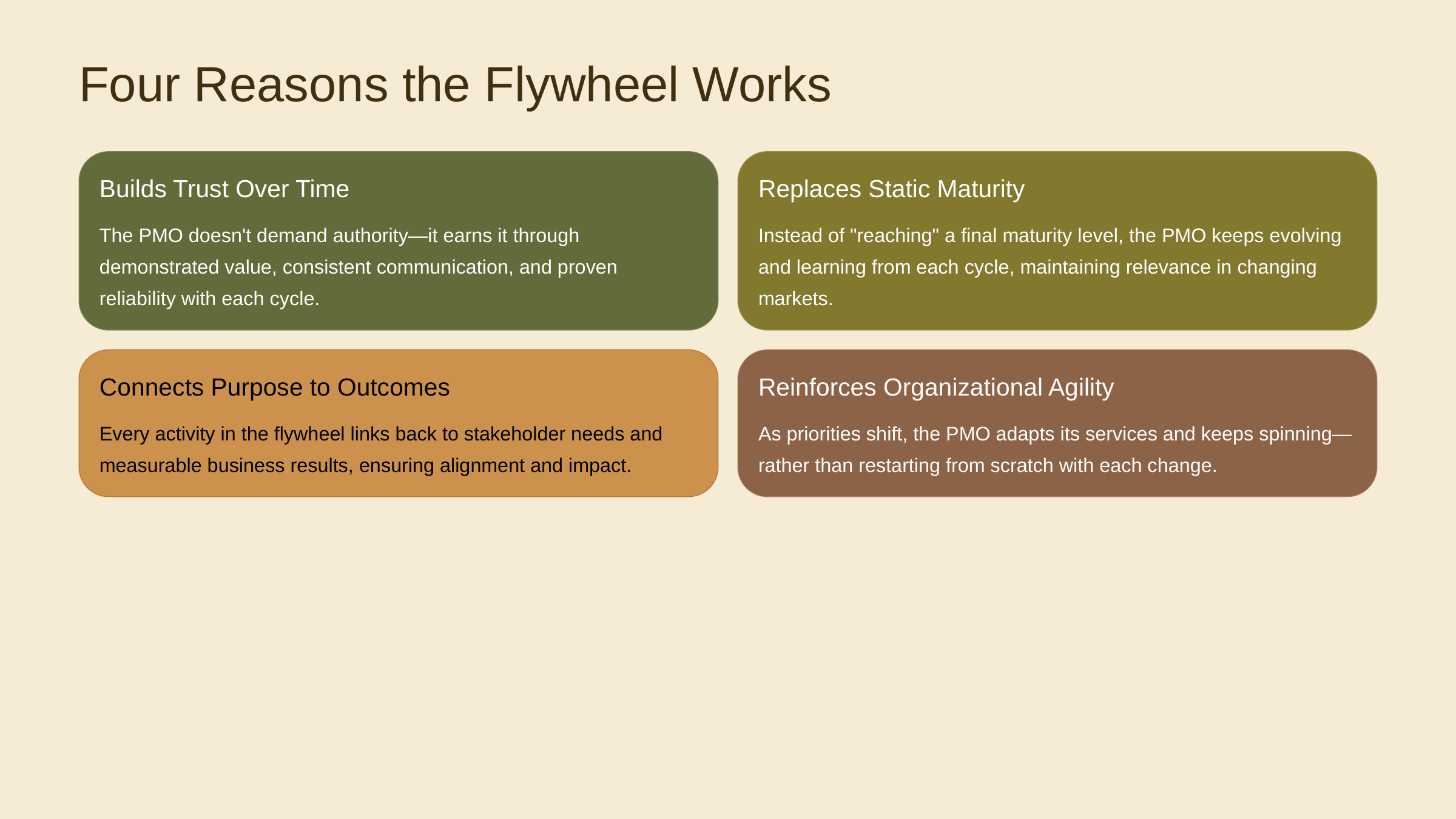

Four Reasons the Flywheel Works

Builds Trust Over Time
Replaces Static Maturity
The PMO doesn't demand authority—it earns it through demonstrated value, consistent communication, and proven reliability with each cycle.
Instead of "reaching" a final maturity level, the PMO keeps evolving and learning from each cycle, maintaining relevance in changing markets.

Connects Purpose to Outcomes
Reinforces Organizational Agility
Every activity in the flywheel links back to stakeholder needs and measurable business results, ensuring alignment and impact.
As priorities shift, the PMO adapts its services and keeps spinning—rather than restarting from scratch with each change.